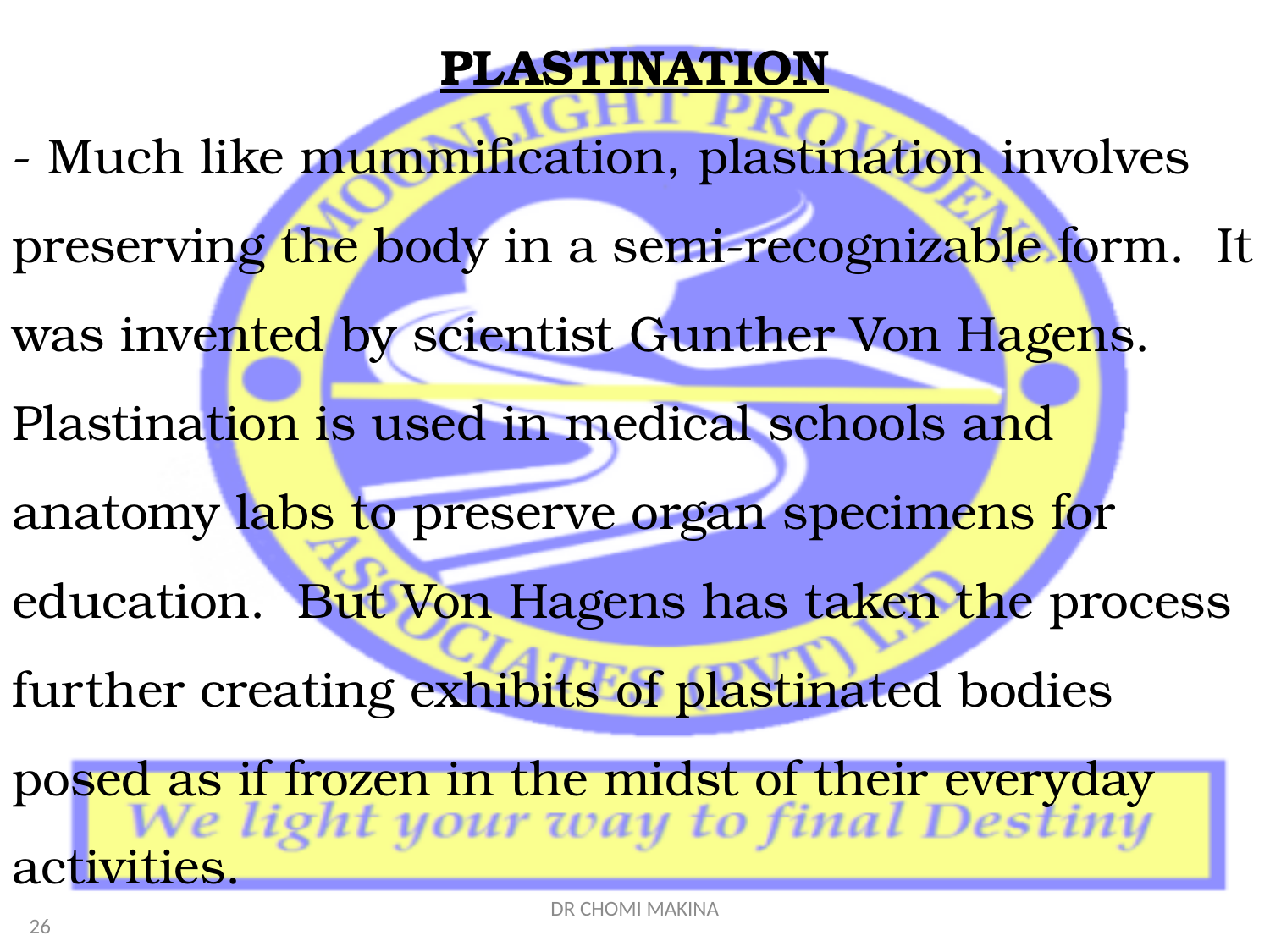

PLASTINATION
- Much like mummification, plastination involves preserving the body in a semi-recognizable form.  It was invented by scientist Gunther Von Hagens.  Plastination is used in medical schools and anatomy labs to preserve organ specimens for education.  But Von Hagens has taken the process further creating exhibits of plastinated bodies posed as if frozen in the midst of their everyday activities.
DR CHOMI MAKINA
26